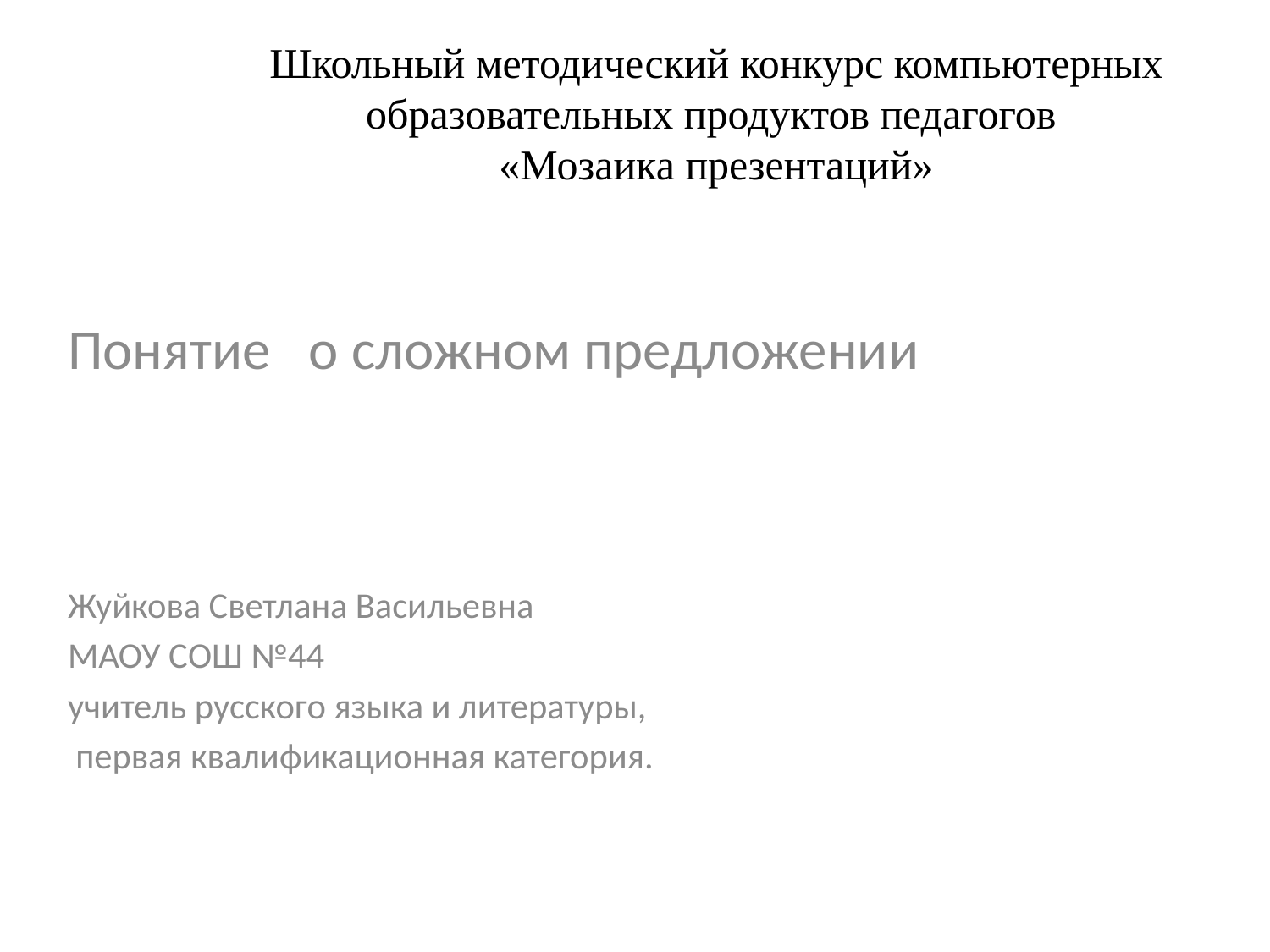

# Школьный методический конкурс компьютерных образовательных продуктов педагогов «Мозаика презентаций»
Понятие   о сложном предложении

Жуйкова Светлана Васильевна
МАОУ СОШ №44
учитель русского языка и литературы,
 первая квалификационная категория.